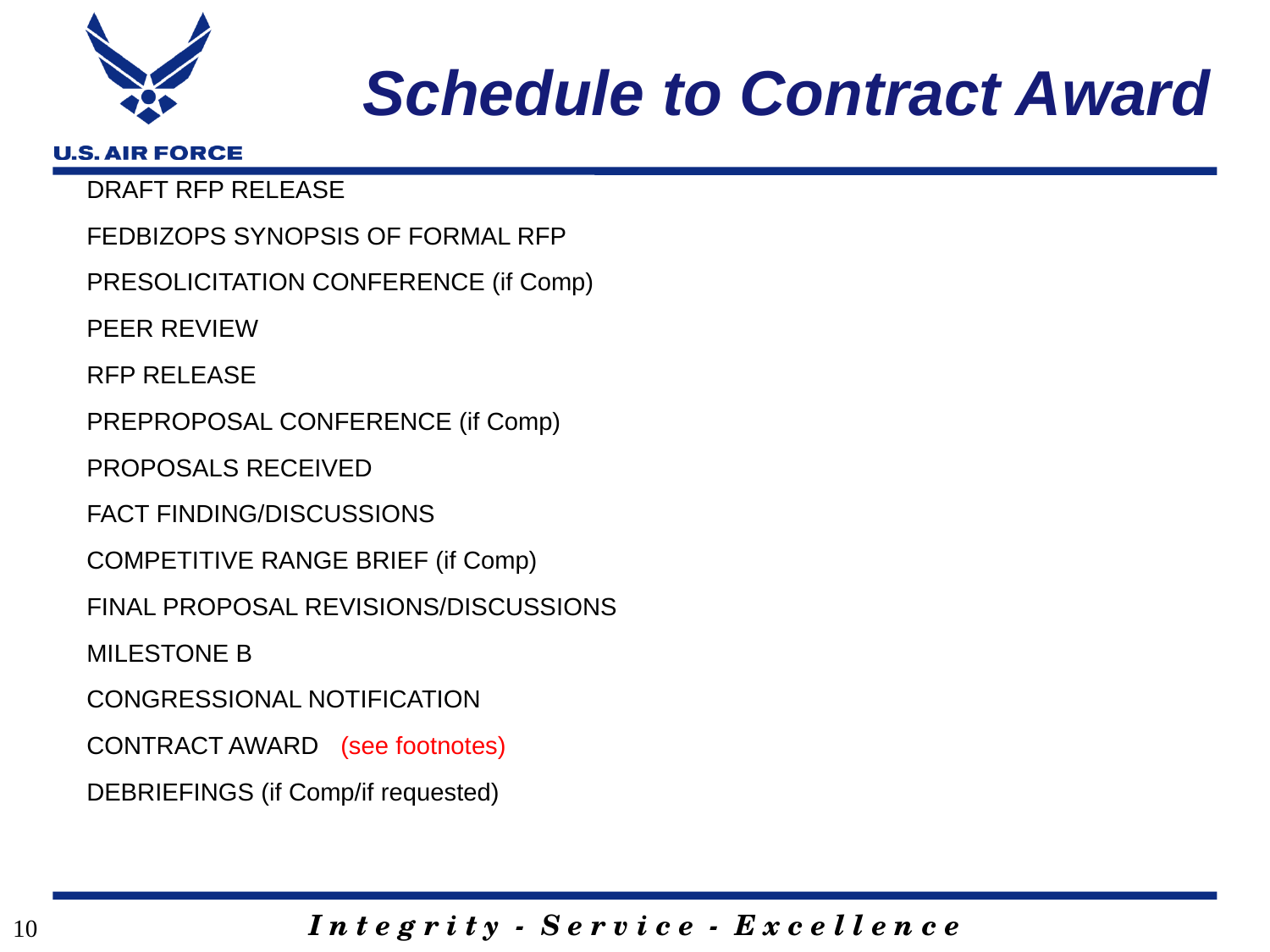

# Schedule to Contract Award
DRAFT RFP RELEASE
FEDBIZOPS SYNOPSIS OF FORMAL RFP
PRESOLICITATION CONFERENCE (if Comp)
PEER REVIEW
RFP RELEASE
PREPROPOSAL CONFERENCE (if Comp)
PROPOSALS RECEIVED
FACT FINDING/DISCUSSIONS
COMPETITIVE RANGE BRIEF (if Comp)
FINAL PROPOSAL REVISIONS/DISCUSSIONS
MILESTONE B
CONGRESSIONAL NOTIFICATION
CONTRACT AWARD	(see footnotes)
DEBRIEFINGS (if Comp/if requested)
10